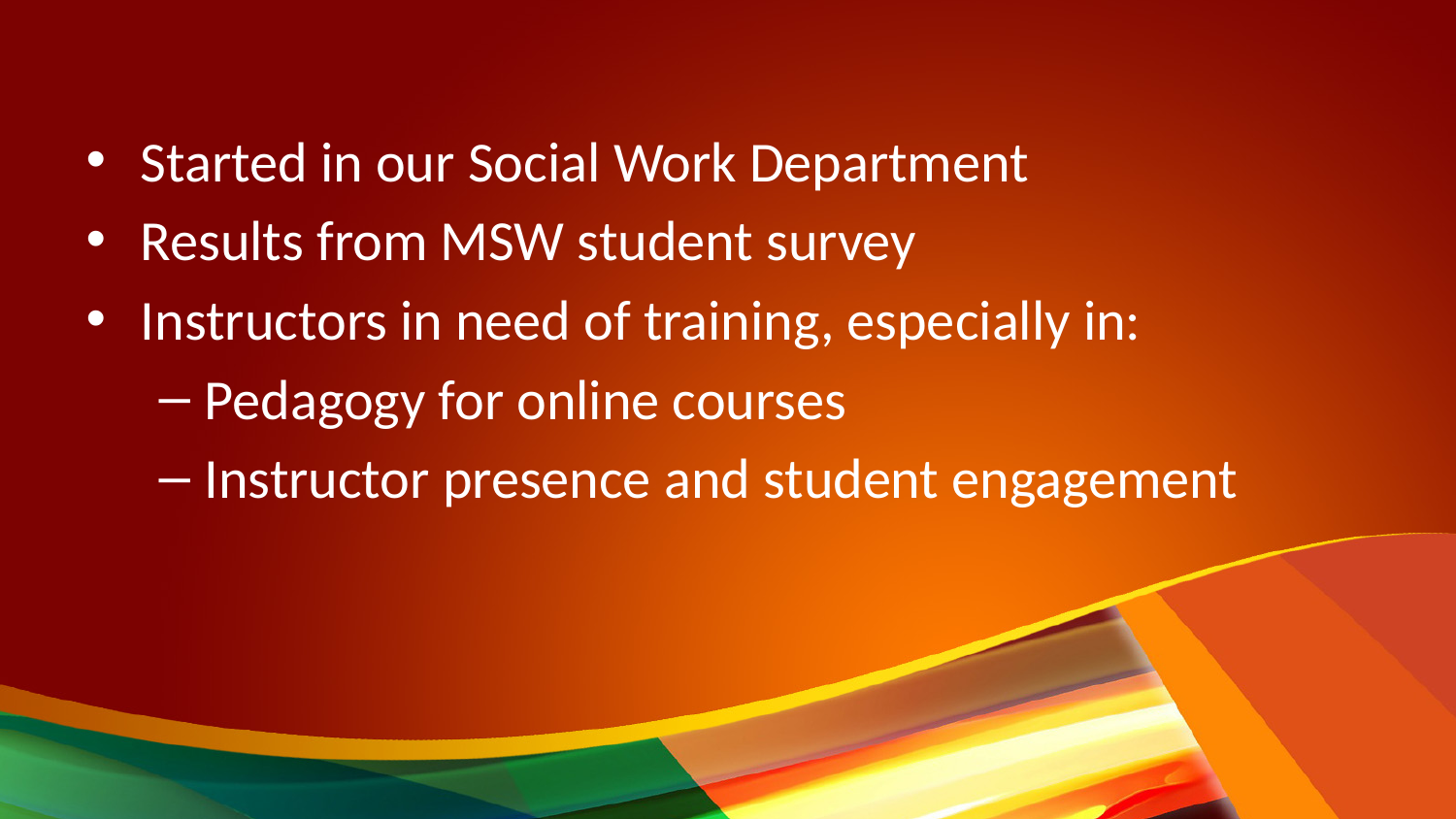

Started in our Social Work Department
Results from MSW student survey
Instructors in need of training, especially in:
Pedagogy for online courses
Instructor presence and student engagement